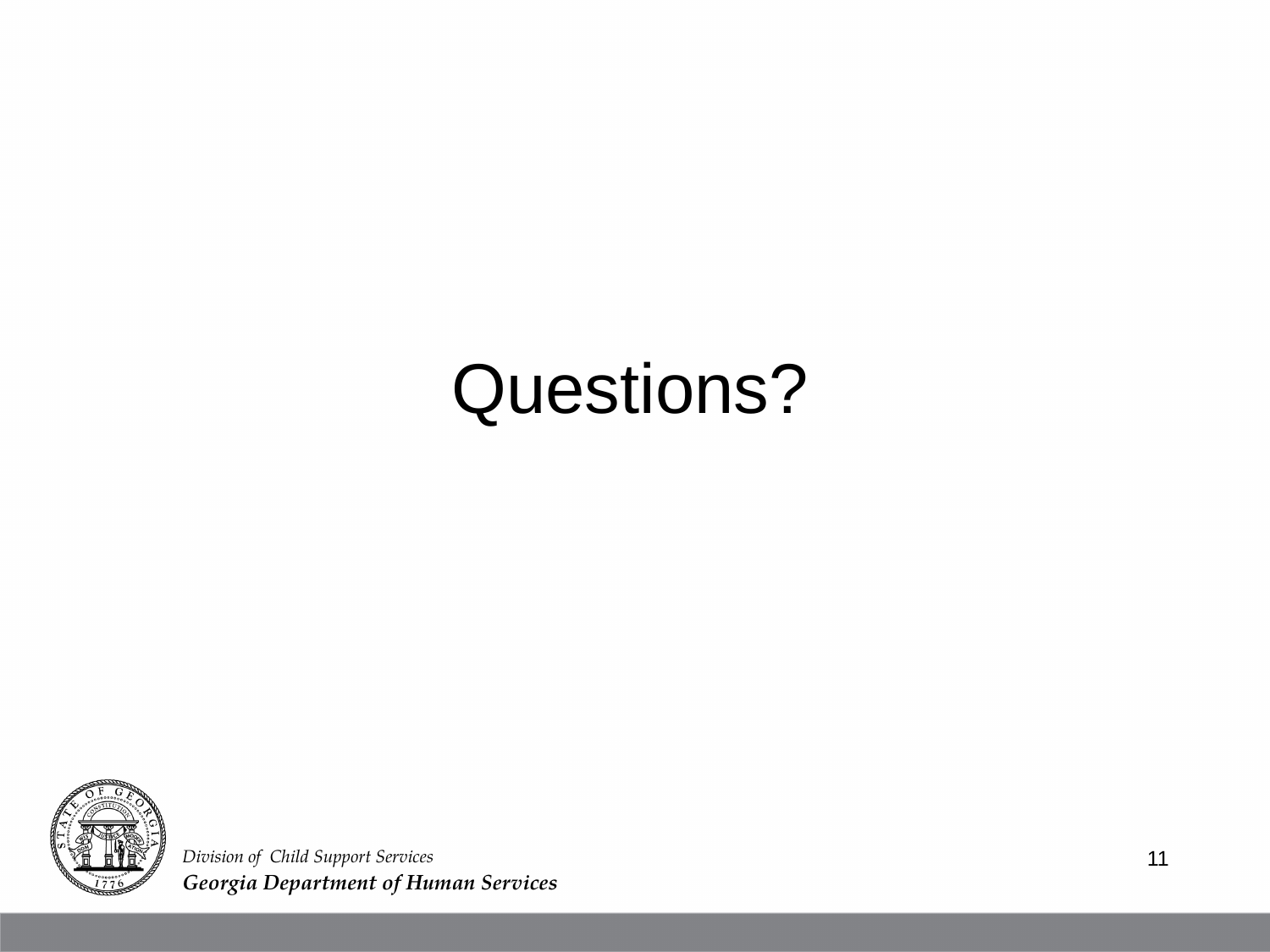

Questions?
Division of  Child Support Services
11
Georgia Department of Human Services